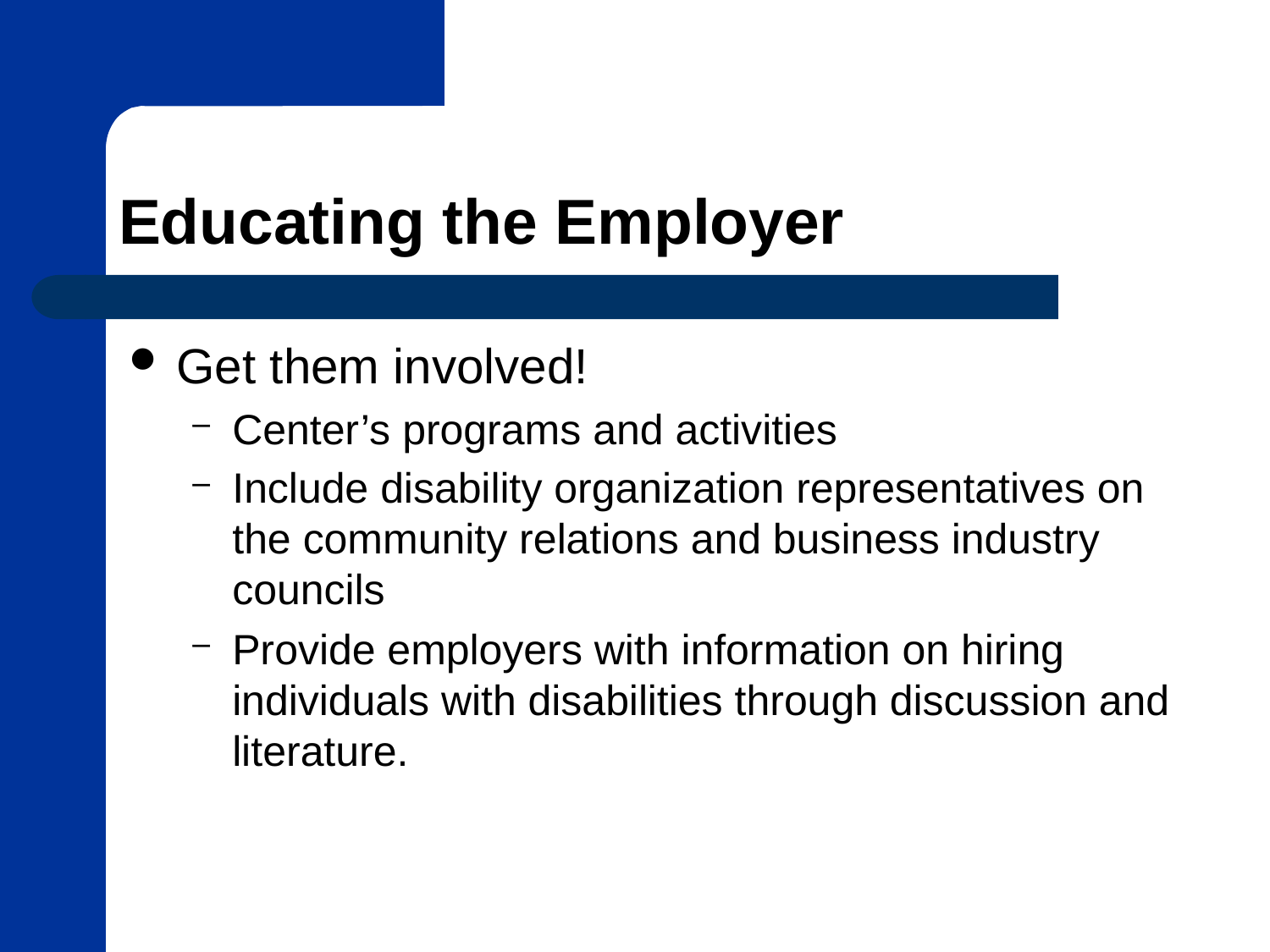

# Educating the Employer
Get them involved!
Center’s programs and activities
Include disability organization representatives on the community relations and business industry councils
Provide employers with information on hiring individuals with disabilities through discussion and literature.